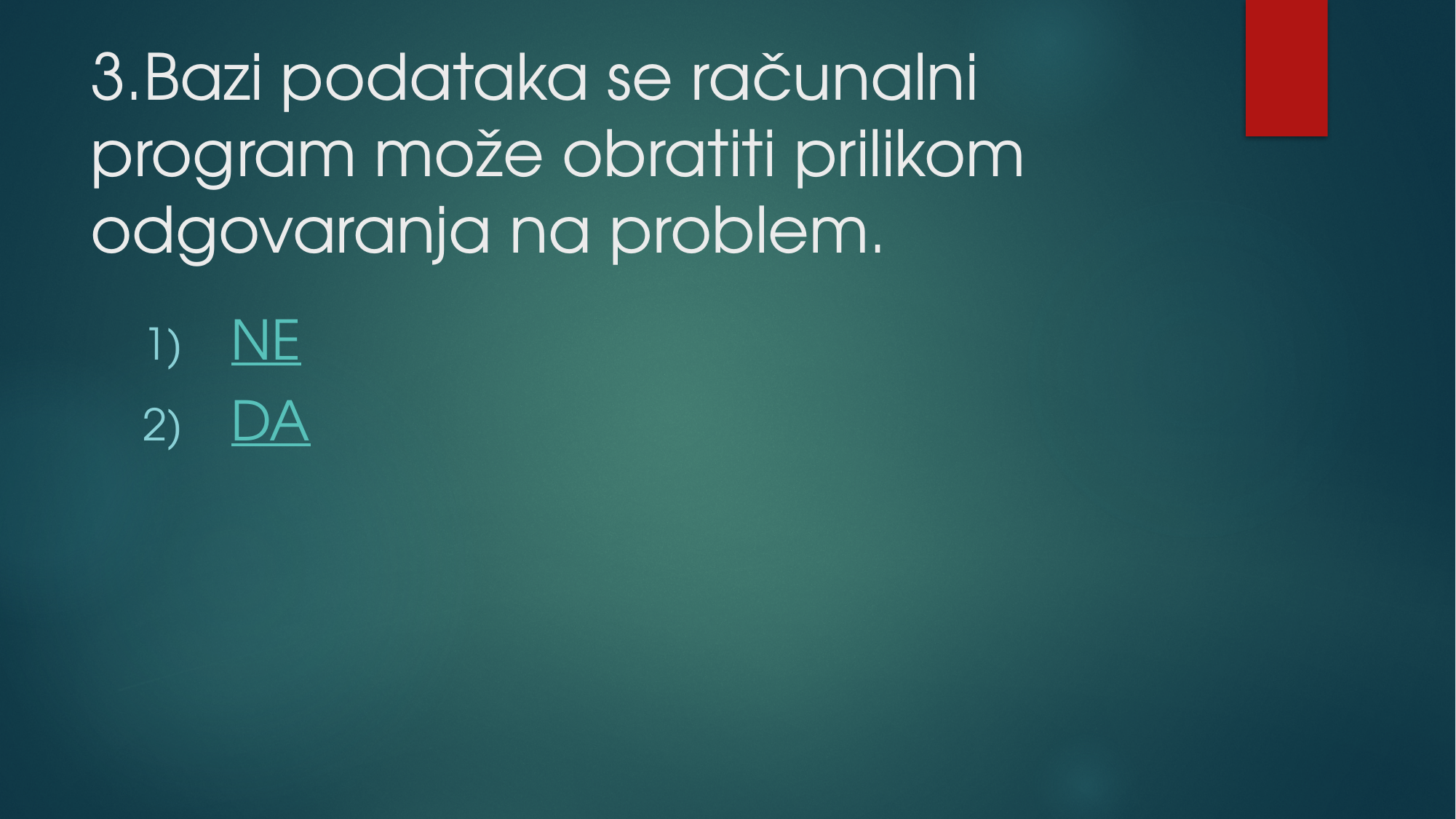

# 3.Bazi podataka se računalni program može obratiti prilikom odgovaranja na problem.
NE
DA